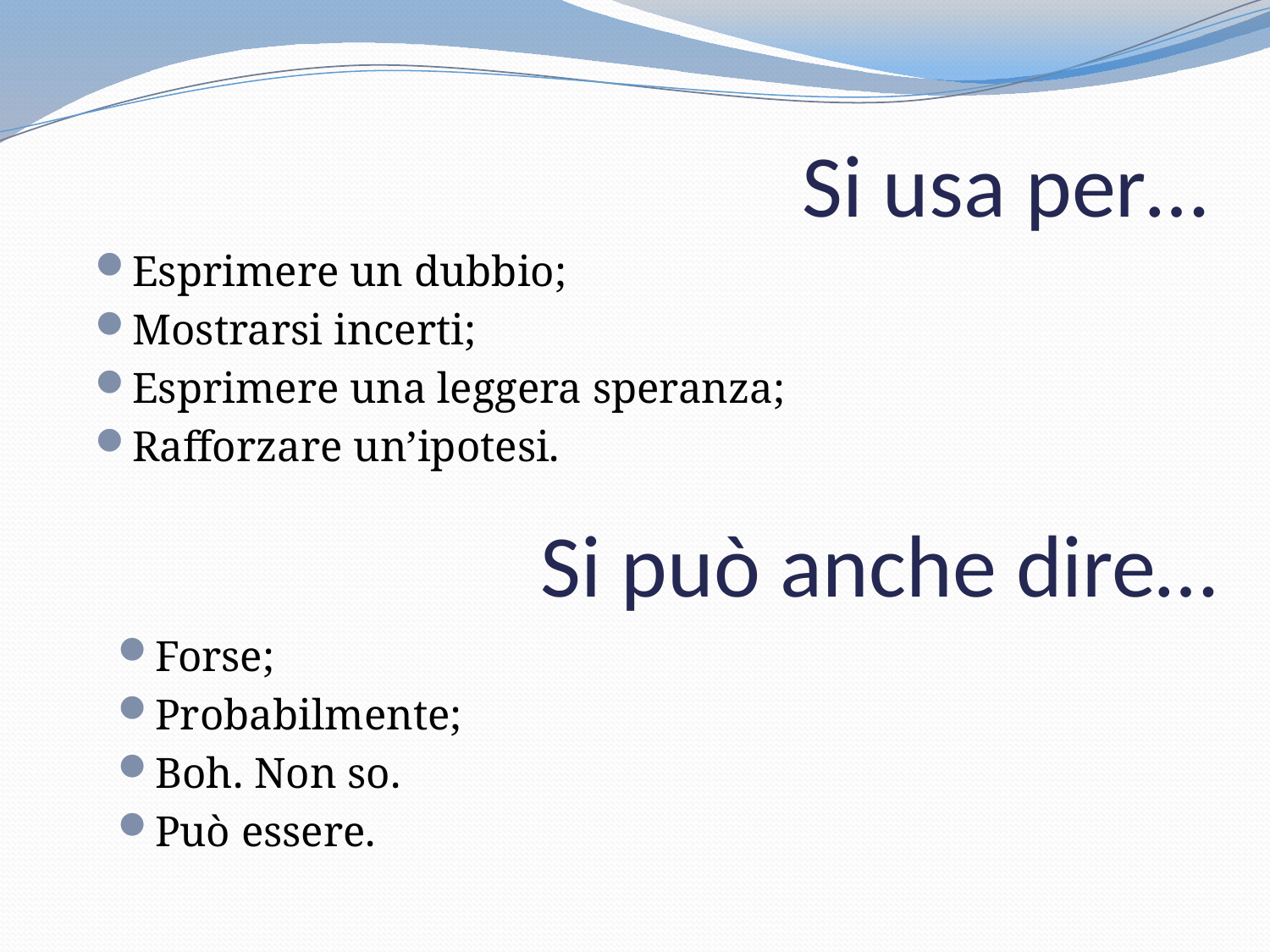

# Si usa per…
Esprimere un dubbio;
Mostrarsi incerti;
Esprimere una leggera speranza;
Rafforzare un’ipotesi.
Si può anche dire…
Forse;
Probabilmente;
Boh. Non so.
Può essere.